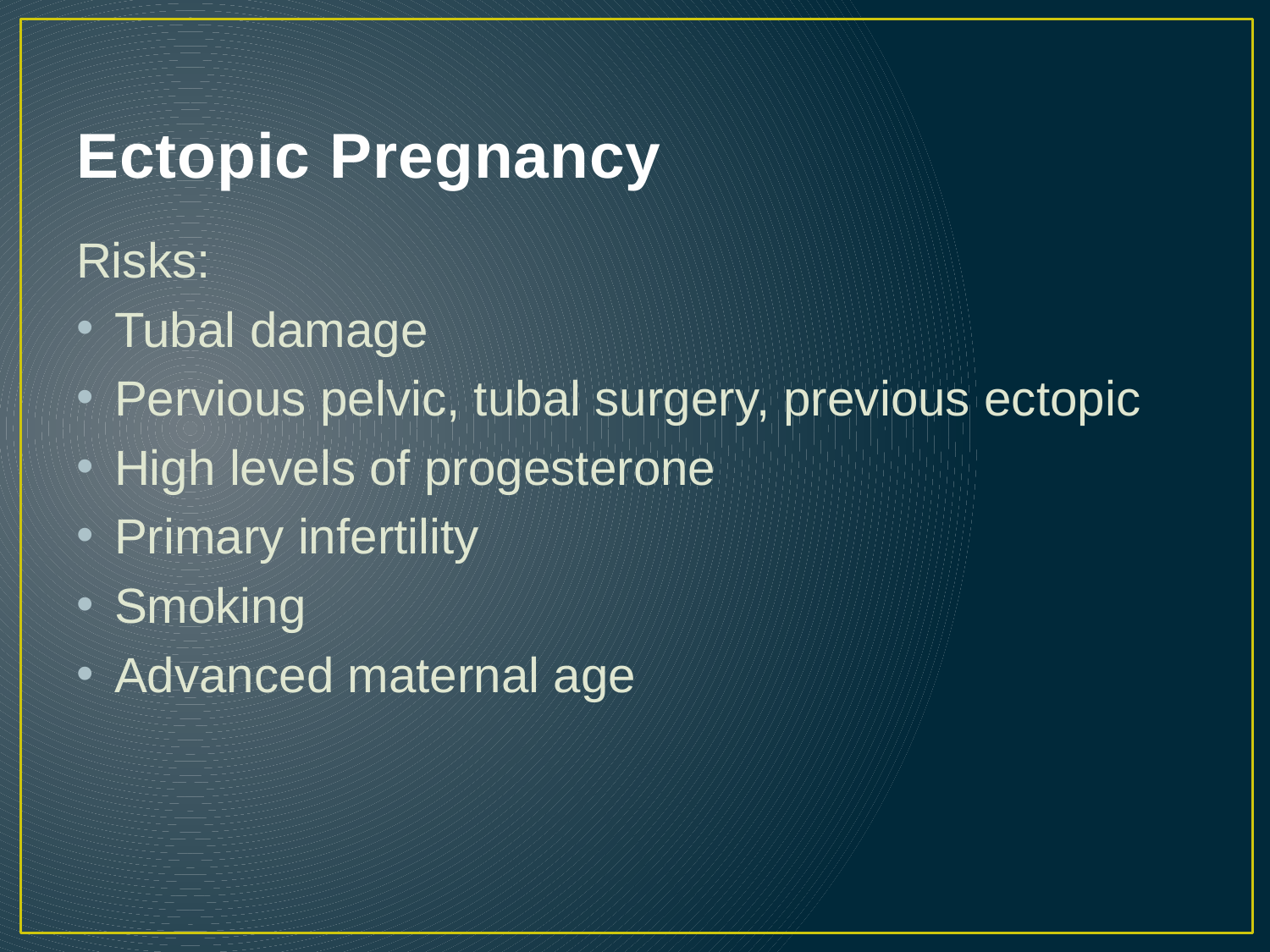

# Ectopic Pregnancy
Risks:
Tubal damage
Pervious pelvic, tubal surgery, previous ectopic
High levels of progesterone
Primary infertility
Smoking
Advanced maternal age